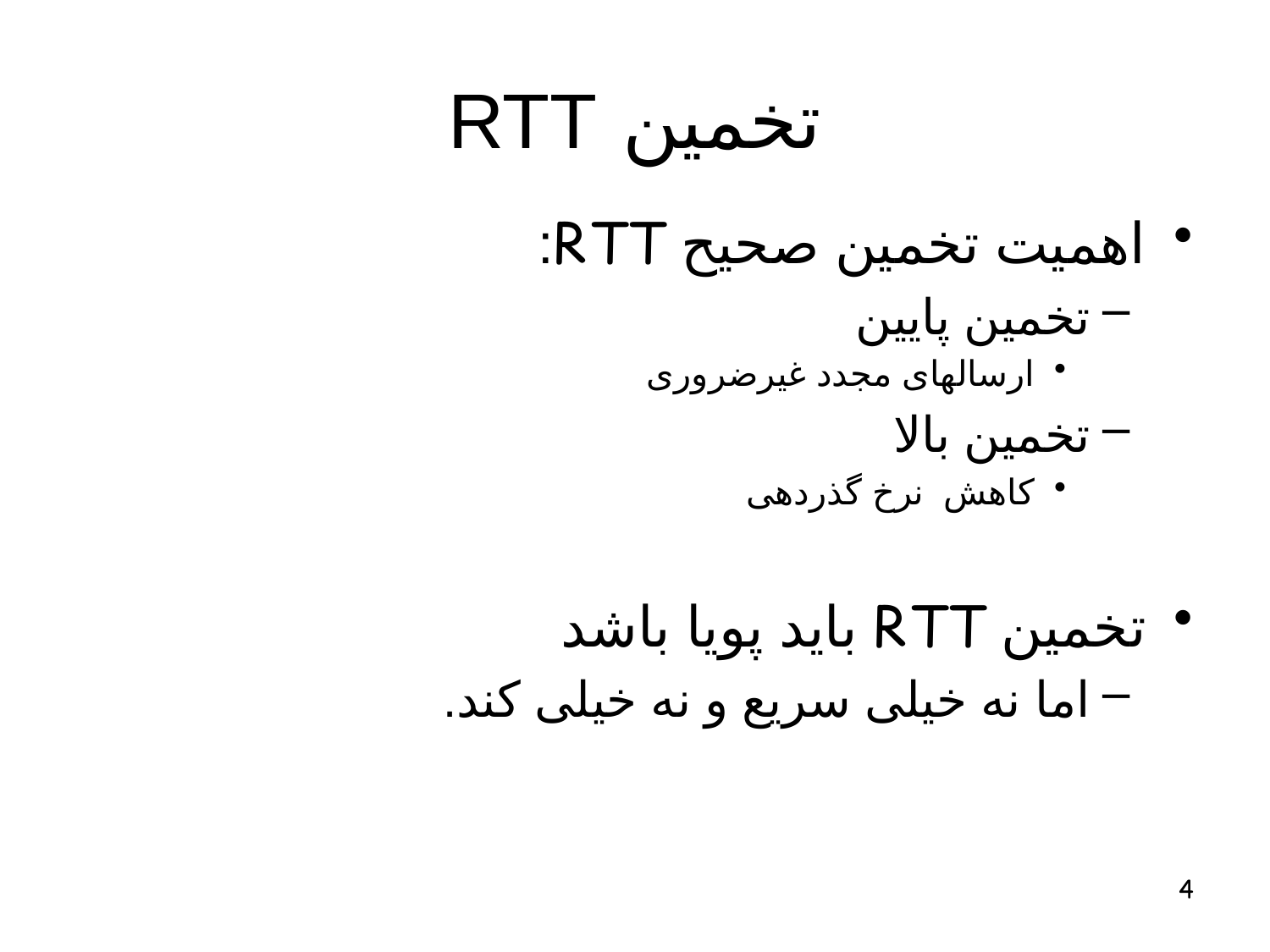

# تخمین RTT
اهمیت تخمین صحیح RTT:
تخمین پایین
ارسالهای مجدد غیرضروری
تخمین بالا
کاهش  نرخ گذردهی

تخمین RTT باید پویا باشد
اما نه خیلی سریع و نه خیلی کند.

4